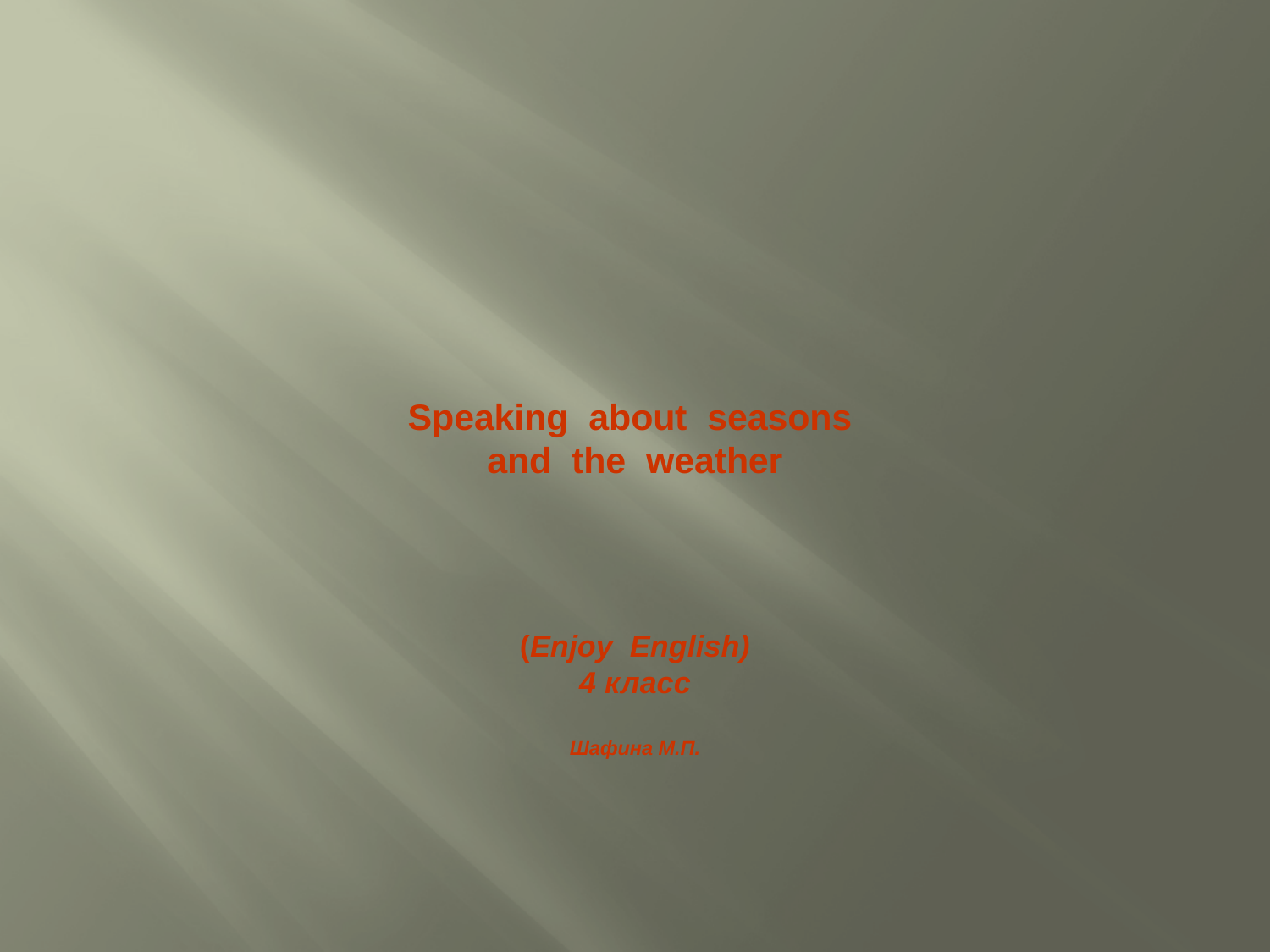

# Speaking  about  seasons and  the  weather (Enjoy  English) 4 класс Шафина М.П.